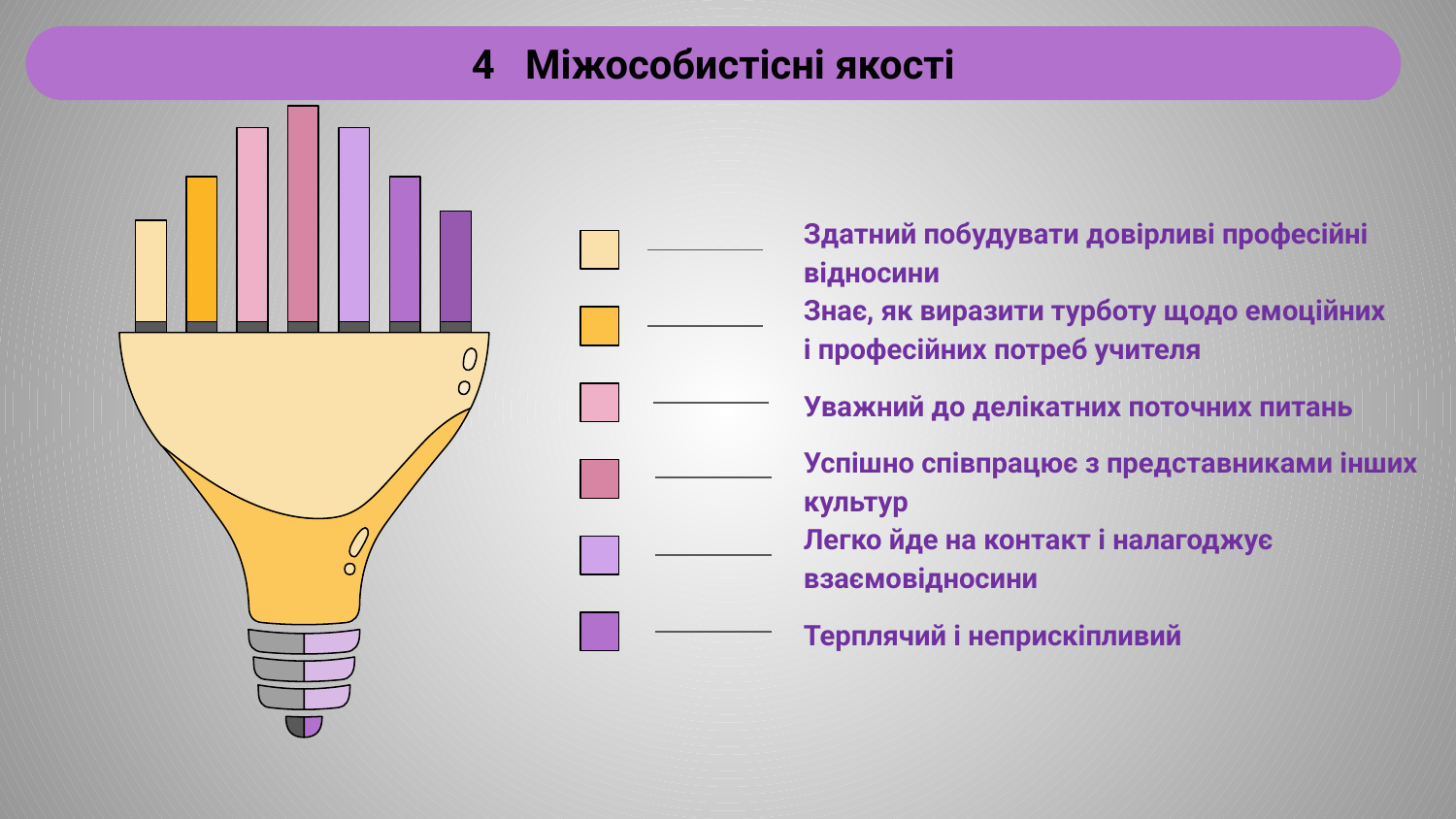

4   Міжособистісні якості

Здатний побудувати довірливі професійні відносини

Знає, як виразити турботу щодо емоційних і професійних потреб учителя

Уважний до делікатних поточних питань

Успішно співпрацює з представниками інших культур

Легко йде на контакт і налагоджує взаємовідносини

Терплячий і неприскіпливий